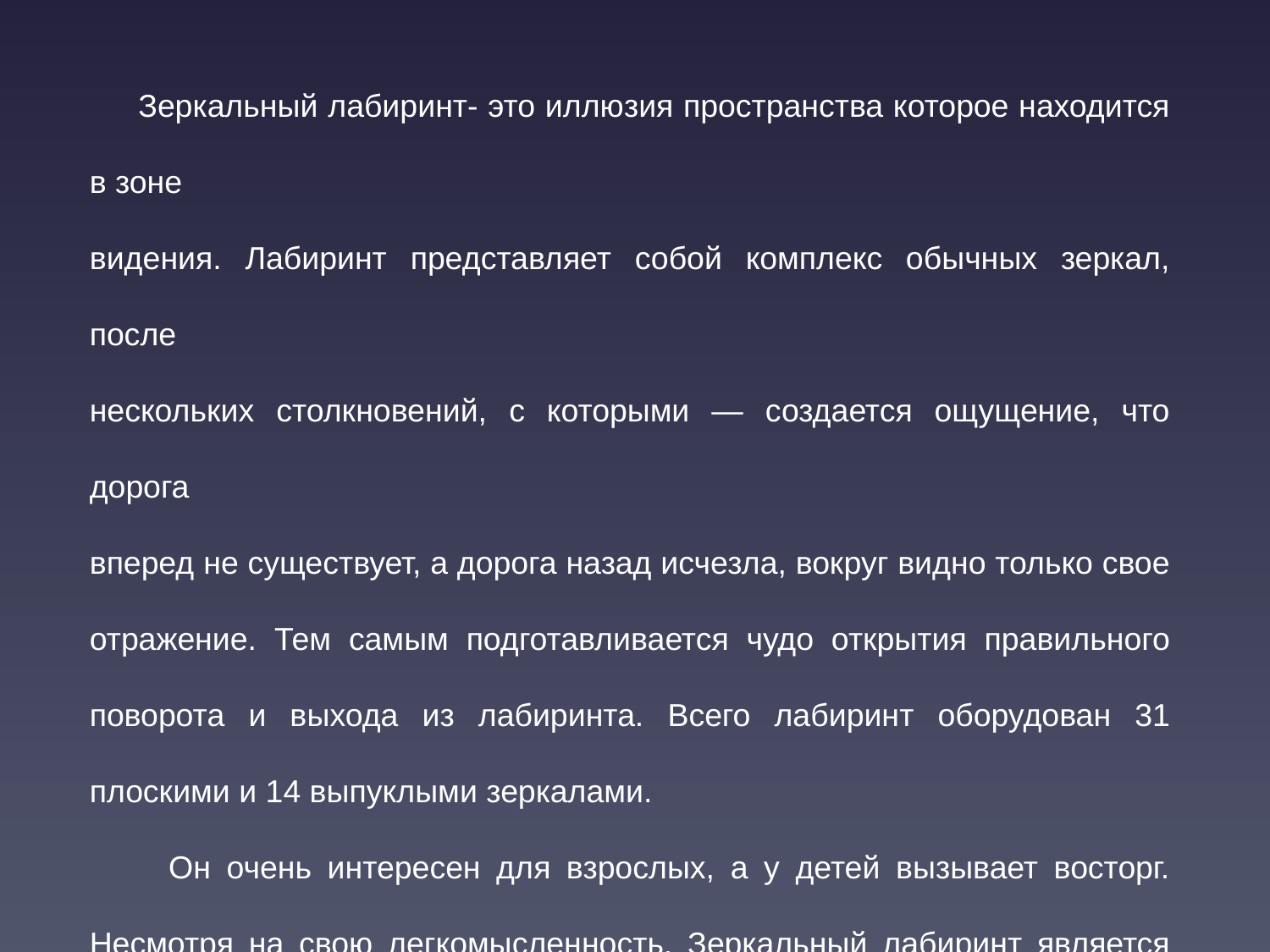

Зеркальный лабиринт- это иллюзия пространства которое находится в зоне
видения. Лабиринт представляет собой комплекс обычных зеркал, после
нескольких столкновений, с которыми — создается ощущение, что дорога
вперед не существует, а дорога назад исчезла, вокруг видно только свое отражение. Тем самым подготавливается чудо открытия правильного поворота и выхода из лабиринта. Всего лабиринт оборудован 31 плоскими и 14 выпуклыми зеркалами.
     Он очень интересен для взрослых, а у детей вызывает восторг. Несмотря на свою легкомысленность, Зеркальный лабиринт является не только местом для развлечений, но и довольно старинным аттракционом со своей историей.